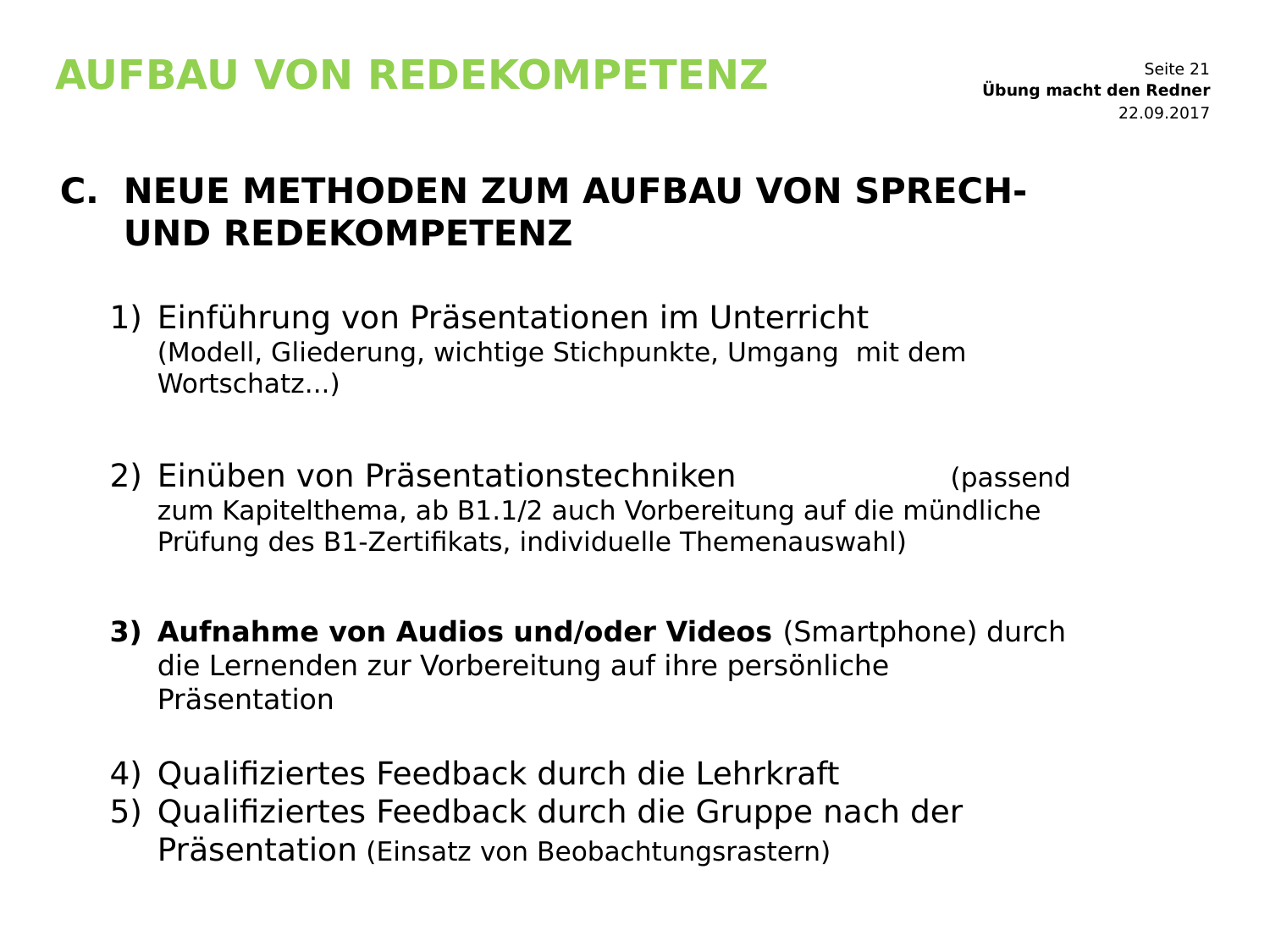

# Aufbau von redekompetenz
Übung macht den Redner
22.09.2017
NEUE Methoden zum Aufbau von sprech- und redekompetenz

Einführung von Präsentationen im Unterricht                  (Modell, Gliederung, wichtige Stichpunkte, Umgang  mit dem Wortschatz...)

Einüben von Präsentationstechniken                     (passend zum Kapitelthema, ab B1.1/2 auch Vorbereitung auf die mündliche Prüfung des B1-Zertifikats, individuelle Themenauswahl)

Aufnahme von Audios und/oder Videos (Smartphone) durch die Lernenden zur Vorbereitung auf ihre persönliche Präsentation
Qualifiziertes Feedback durch die Lehrkraft
Qualifiziertes Feedback durch die Gruppe nach der Präsentation (Einsatz von Beobachtungsrastern)